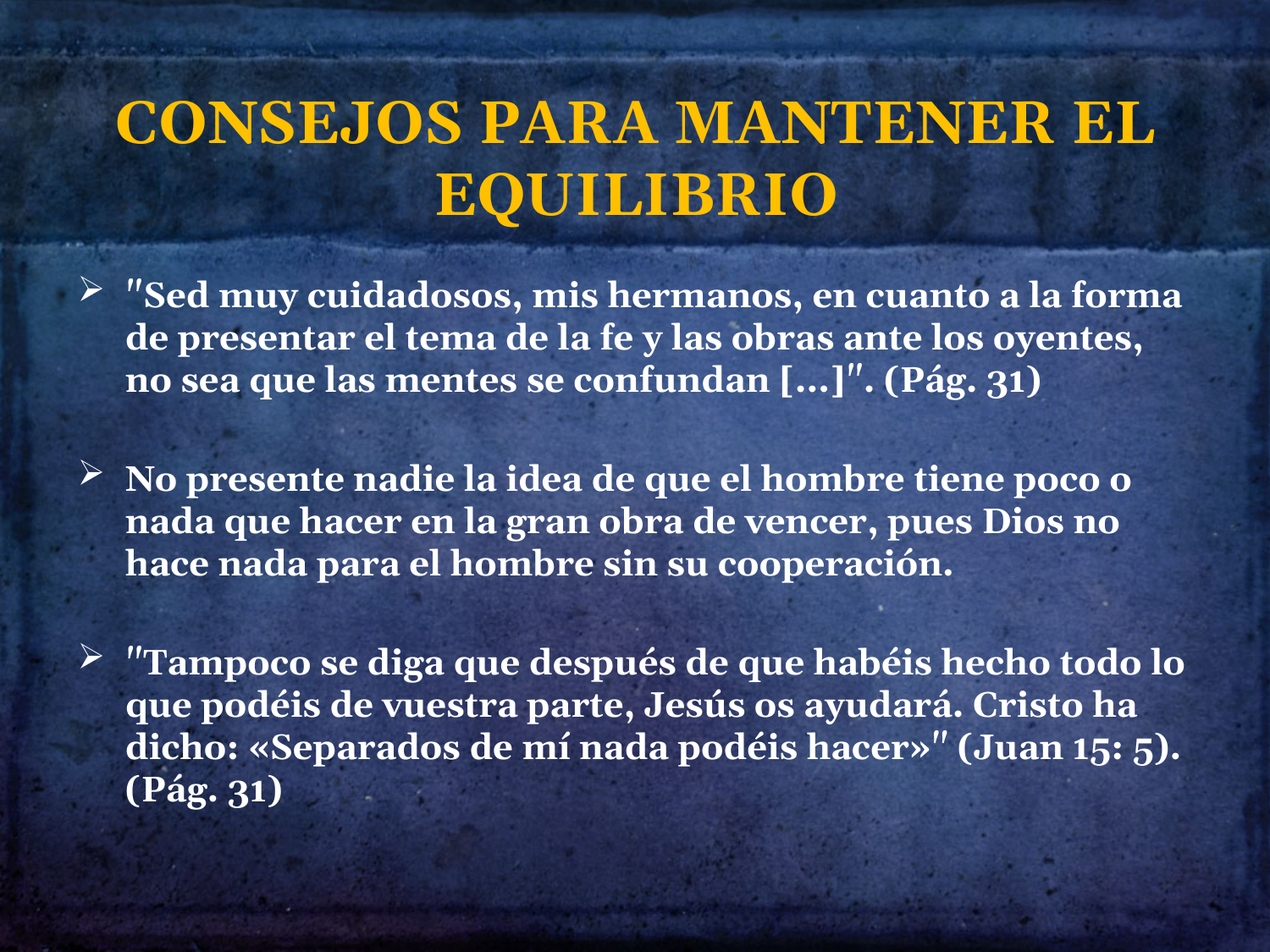

# CONSEJOS PARA MANTENER EL EQUILIBRIO
"Sed muy cuidadosos, mis hermanos, en cuanto a la forma de presentar el tema de la fe y las obras ante los oyentes, no sea que las mentes se confundan [...]". (Pág. 31)

No presente nadie la idea de que el hombre tiene poco o nada que hacer en la gran obra de vencer, pues Dios no hace nada para el hombre sin su cooperación.

"Tampoco se diga que después de que habéis hecho todo lo que podéis de vuestra parte, Jesús os ayudará. Cristo ha dicho: «Separados de mí nada podéis hacer»" (Juan 15: 5). (Pág. 31)